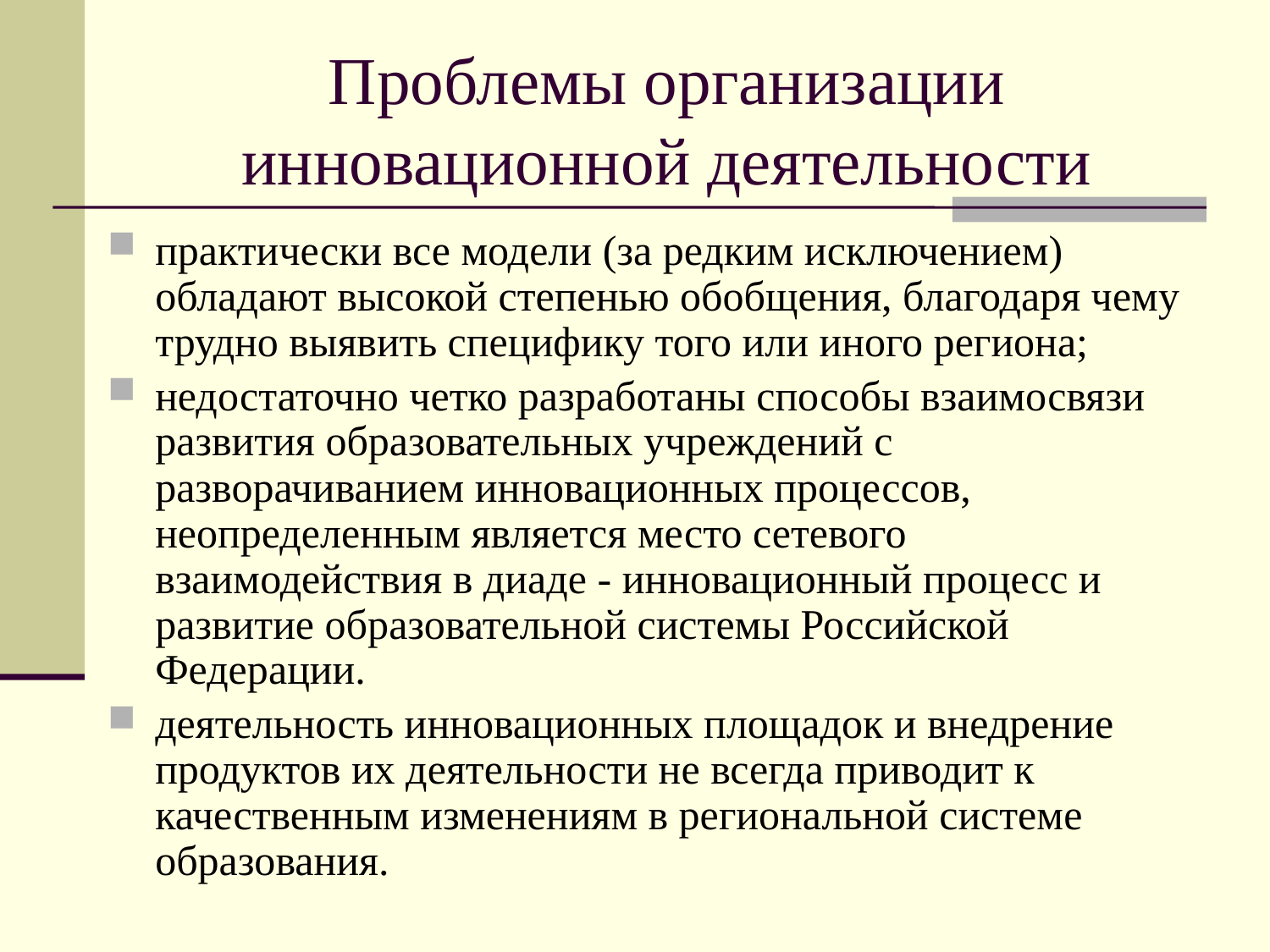

# Проблемы организации инновационной деятельности
практически все модели (за редким исключением) обладают высокой степенью обобщения, благодаря чему трудно выявить специфику того или иного региона;
недостаточно четко разработаны способы взаимосвязи развития образовательных учреждений с разворачиванием инновационных процессов, неопределенным является место сетевого взаимодействия в диаде - инновационный процесс и развитие образовательной системы Российской Федерации.
деятельность инновационных площадок и внедрение продуктов их деятельности не всегда приводит к качественным изменениям в региональной системе образования.